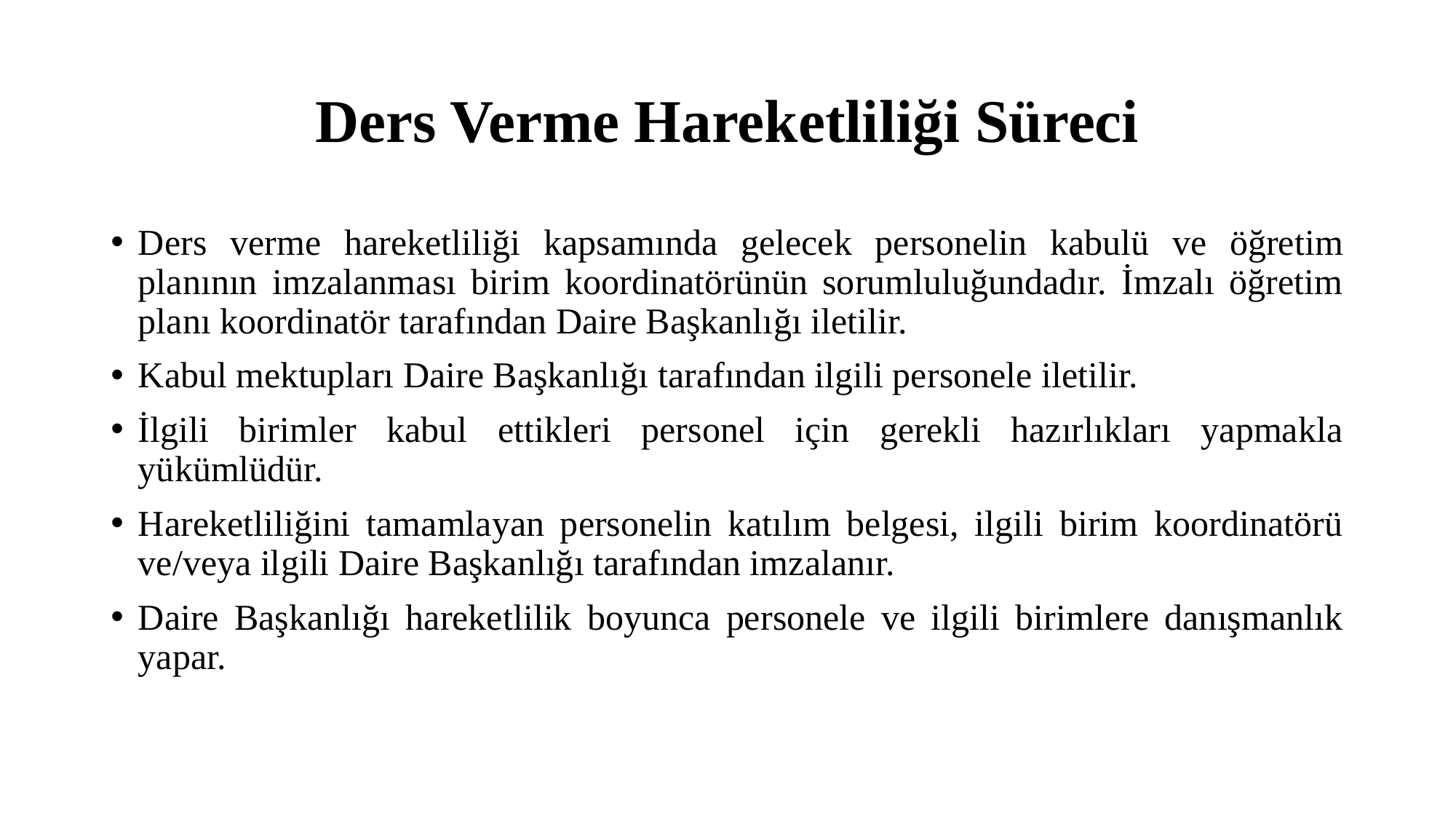

# Ders Verme Hareketliliği Süreci
Ders verme hareketliliği kapsamında gelecek personelin kabulü ve öğretim planının imzalanması birim koordinatörünün sorumluluğundadır. İmzalı öğretim planı koordinatör tarafından Daire Başkanlığı iletilir.
Kabul mektupları Daire Başkanlığı tarafından ilgili personele iletilir.
İlgili birimler kabul ettikleri personel için gerekli hazırlıkları yapmakla yükümlüdür.
Hareketliliğini tamamlayan personelin katılım belgesi, ilgili birim koordinatörü ve/veya ilgili Daire Başkanlığı tarafından imzalanır.
Daire Başkanlığı hareketlilik boyunca personele ve ilgili birimlere danışmanlık yapar.